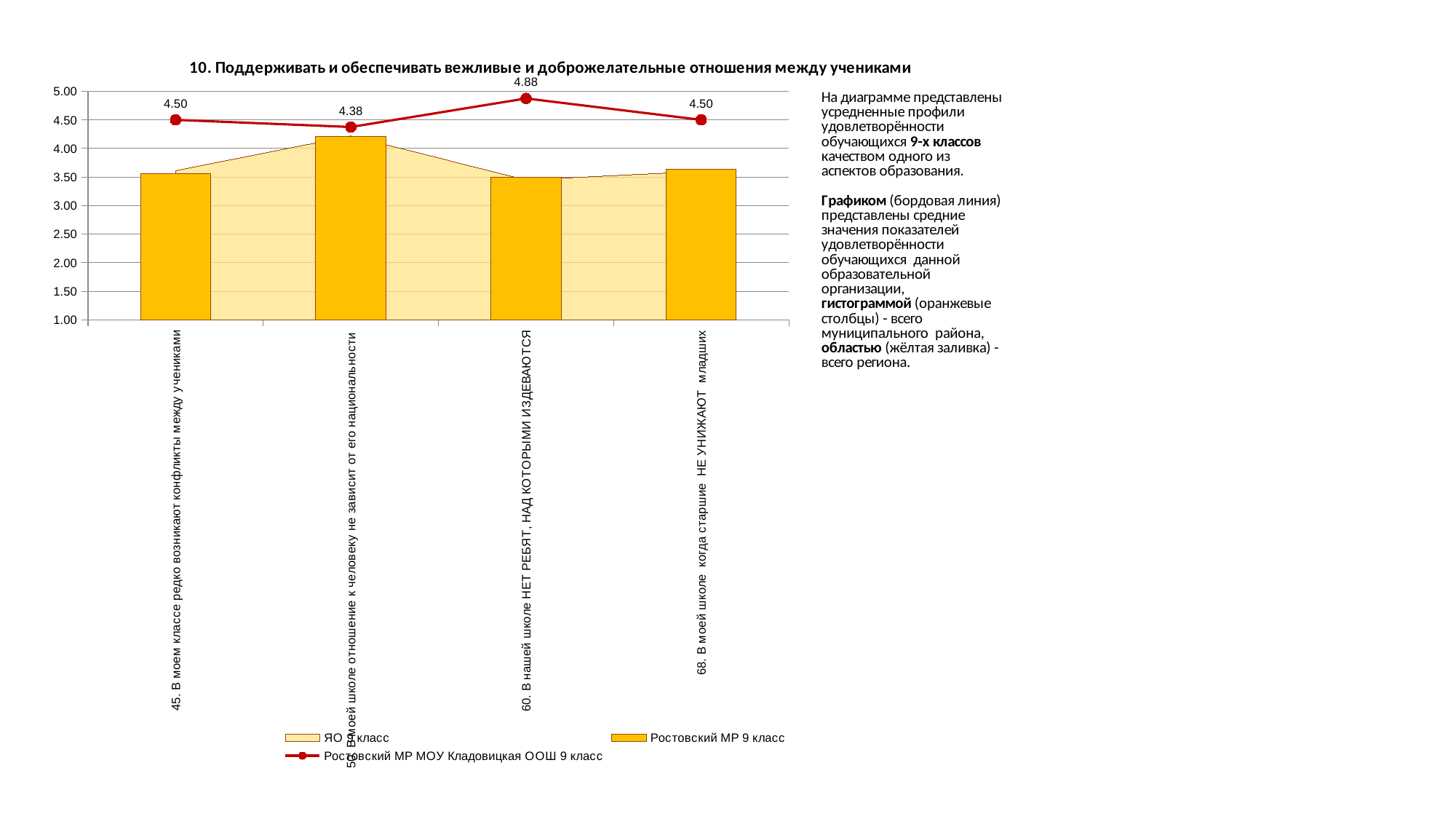

### Chart

| Category | ЯО 9 класс | Ростовский МР 9 класс | Ростовский МР МОУ Кладовицкая ООШ 9 класс |
|---|---|---|---|
| 45. В моем классе редко возникают конфликты между учениками | 3.6117734724292103 | 3.5653061224489795 | 4.5 |
| 50. В моей школе отношение к человеку не зависит от его национальности  | 4.219501809665744 | 4.2122448979591836 | 4.375 |
| 60. В нашей школе НЕТ РЕБЯТ, НАД КОТОРЫМИ ИЗДЕВАЮТСЯ | 3.4505003193527783 | 3.489795918367347 | 4.875 |
| 68. В моей школе  когда старшие  НЕ УНИЖАЮТ  младших | 3.599105812220566 | 3.6387755102040815 | 4.5 |